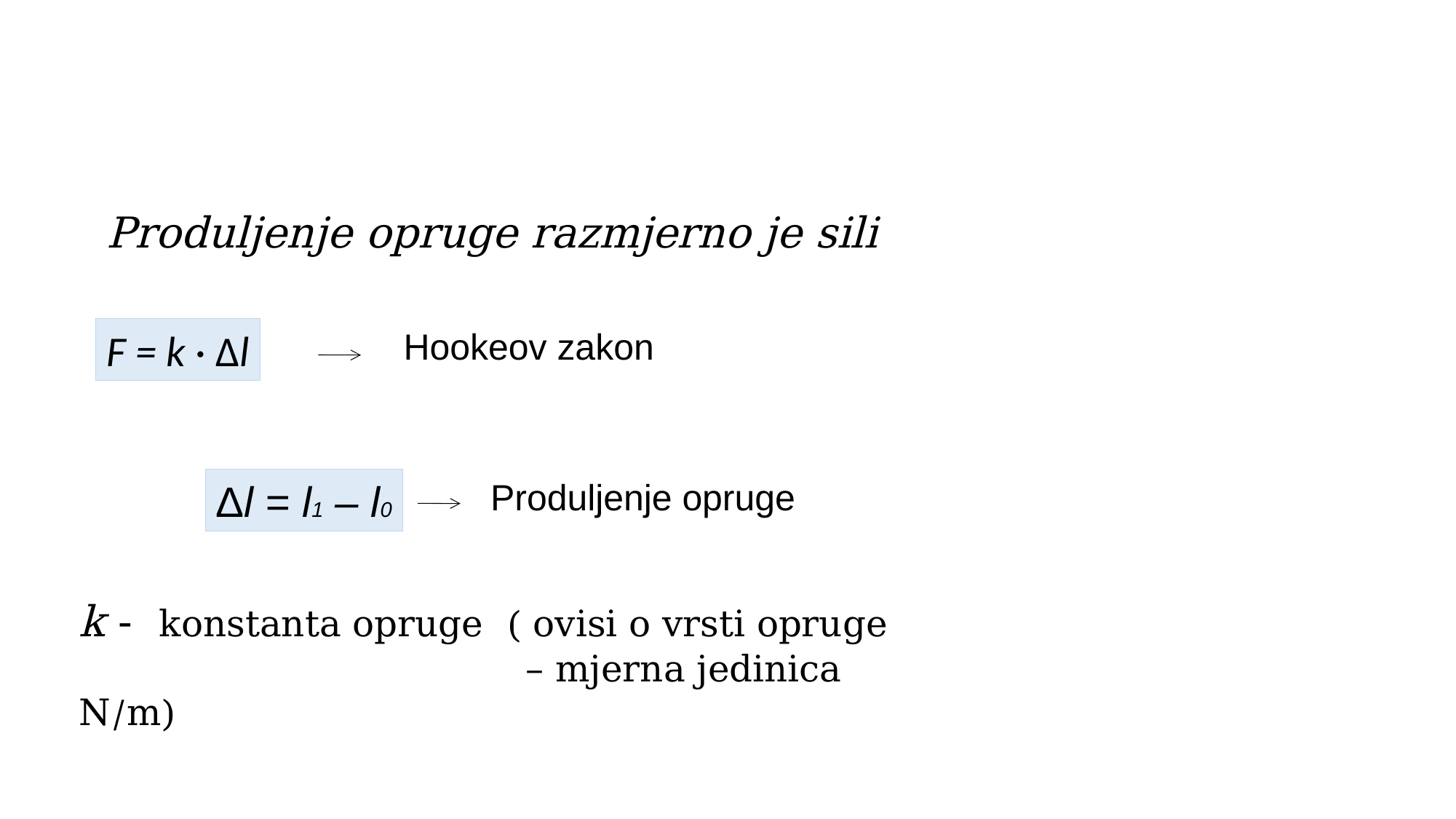

Produljenje opruge razmjerno je sili
F = k · Δl
Hookeov zakon
Δl = l1 – l0
Produljenje opruge
k -  konstanta opruge  ( ovisi o vrsti opruge
                                       – mjerna jedinica N/m)